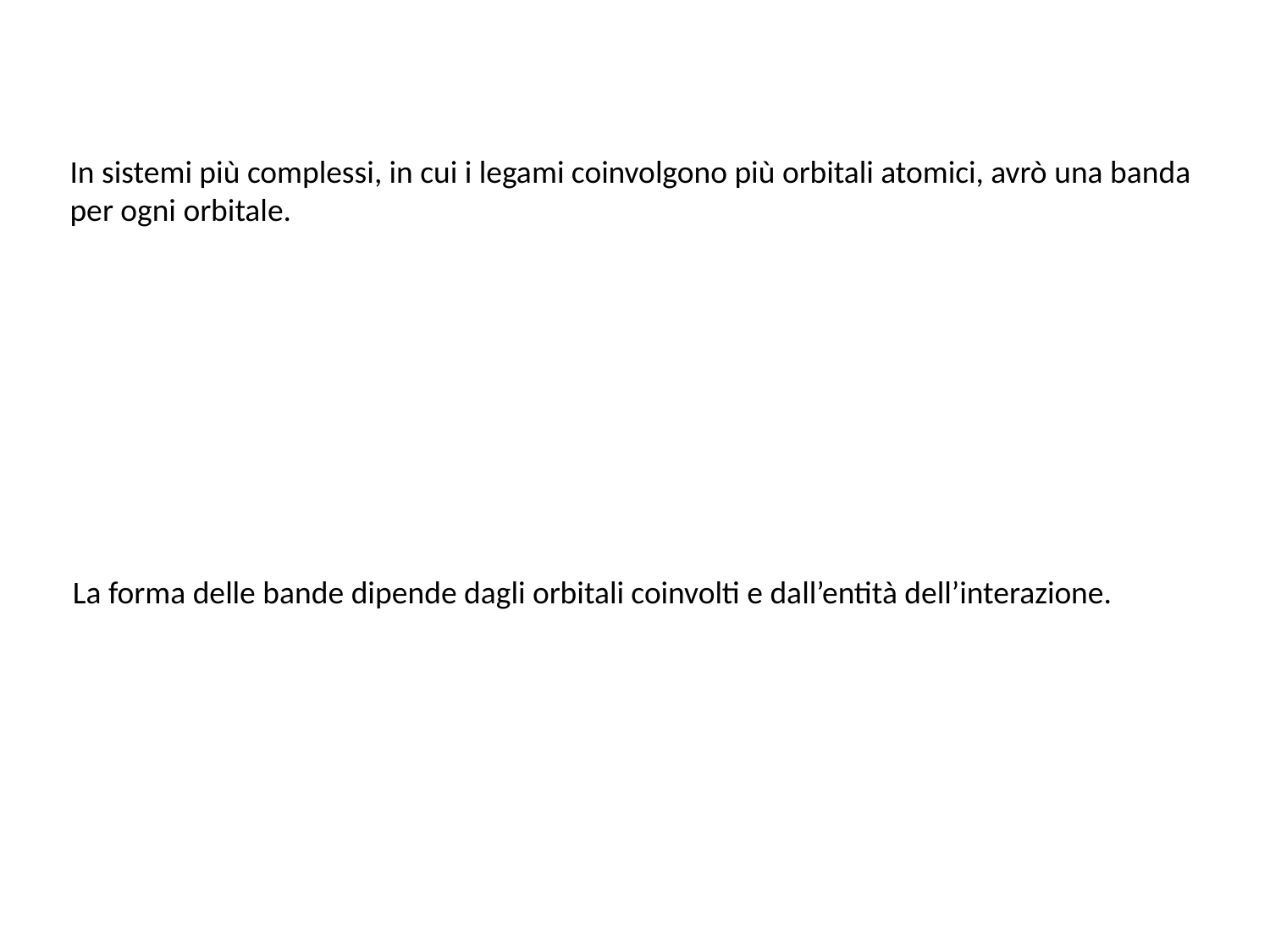

In sistemi più complessi, in cui i legami coinvolgono più orbitali atomici, avrò una banda per ogni orbitale.
La forma delle bande dipende dagli orbitali coinvolti e dall’entità dell’interazione.